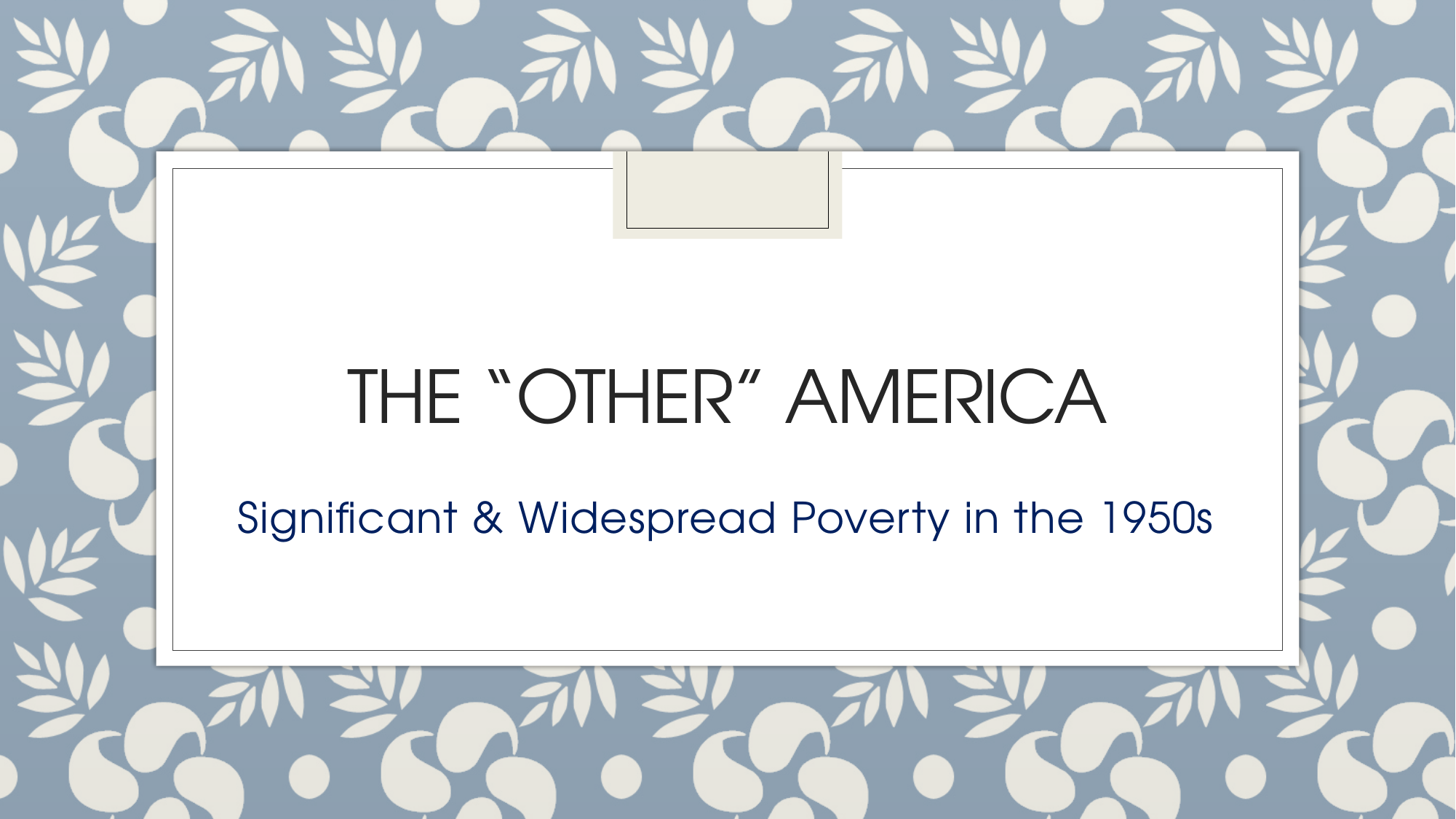

# The “other” America
Significant & Widespread Poverty in the 1950s